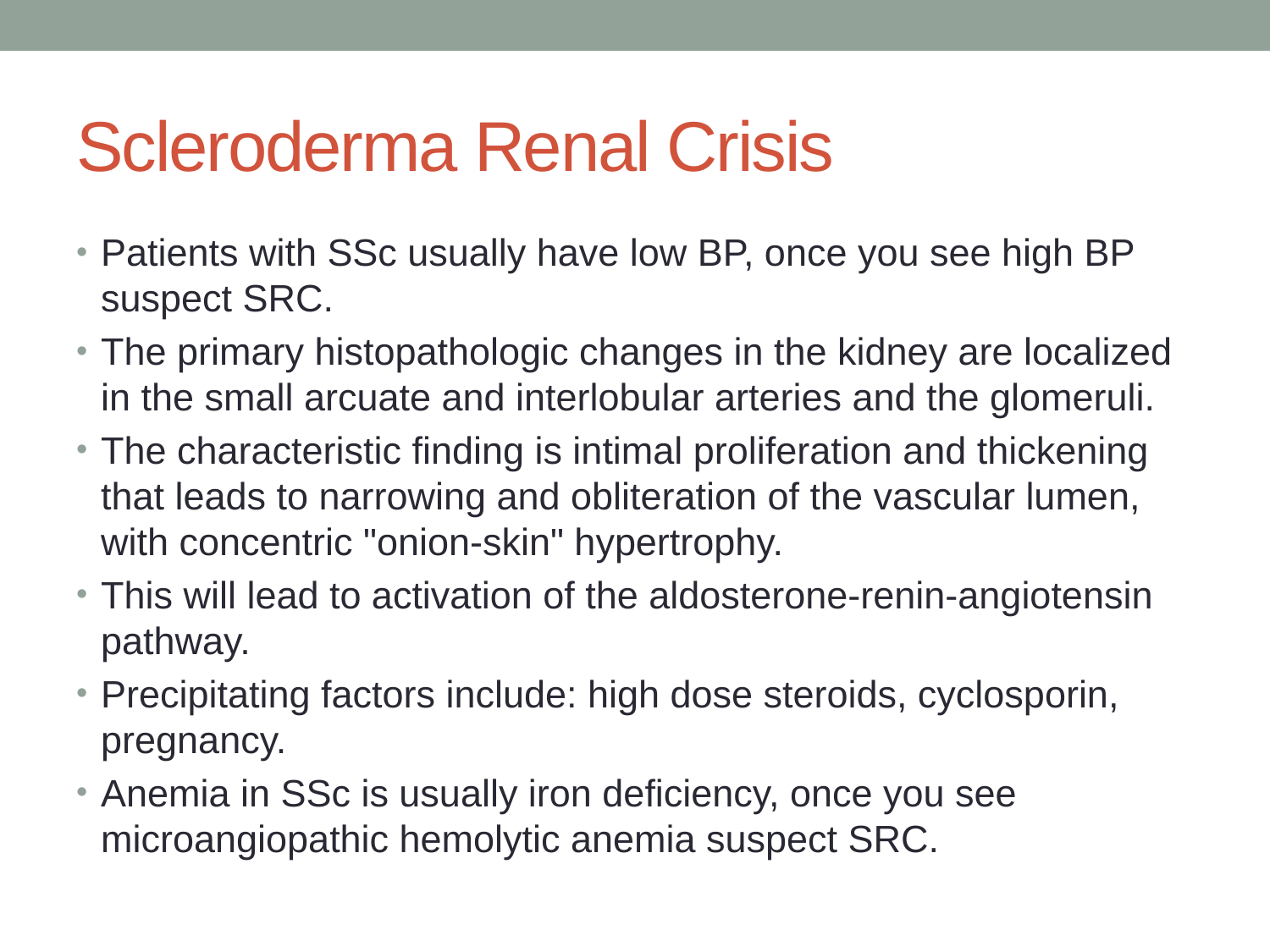

# Scleroderma Renal Crisis
Patients with SSc usually have low BP, once you see high BP suspect SRC.
The primary histopathologic changes in the kidney are localized in the small arcuate and interlobular arteries and the glomeruli.
The characteristic finding is intimal proliferation and thickening that leads to narrowing and obliteration of the vascular lumen, with concentric "onion-skin" hypertrophy.
This will lead to activation of the aldosterone-renin-angiotensin pathway.
Precipitating factors include: high dose steroids, cyclosporin, pregnancy.
Anemia in SSc is usually iron deficiency, once you see microangiopathic hemolytic anemia suspect SRC.